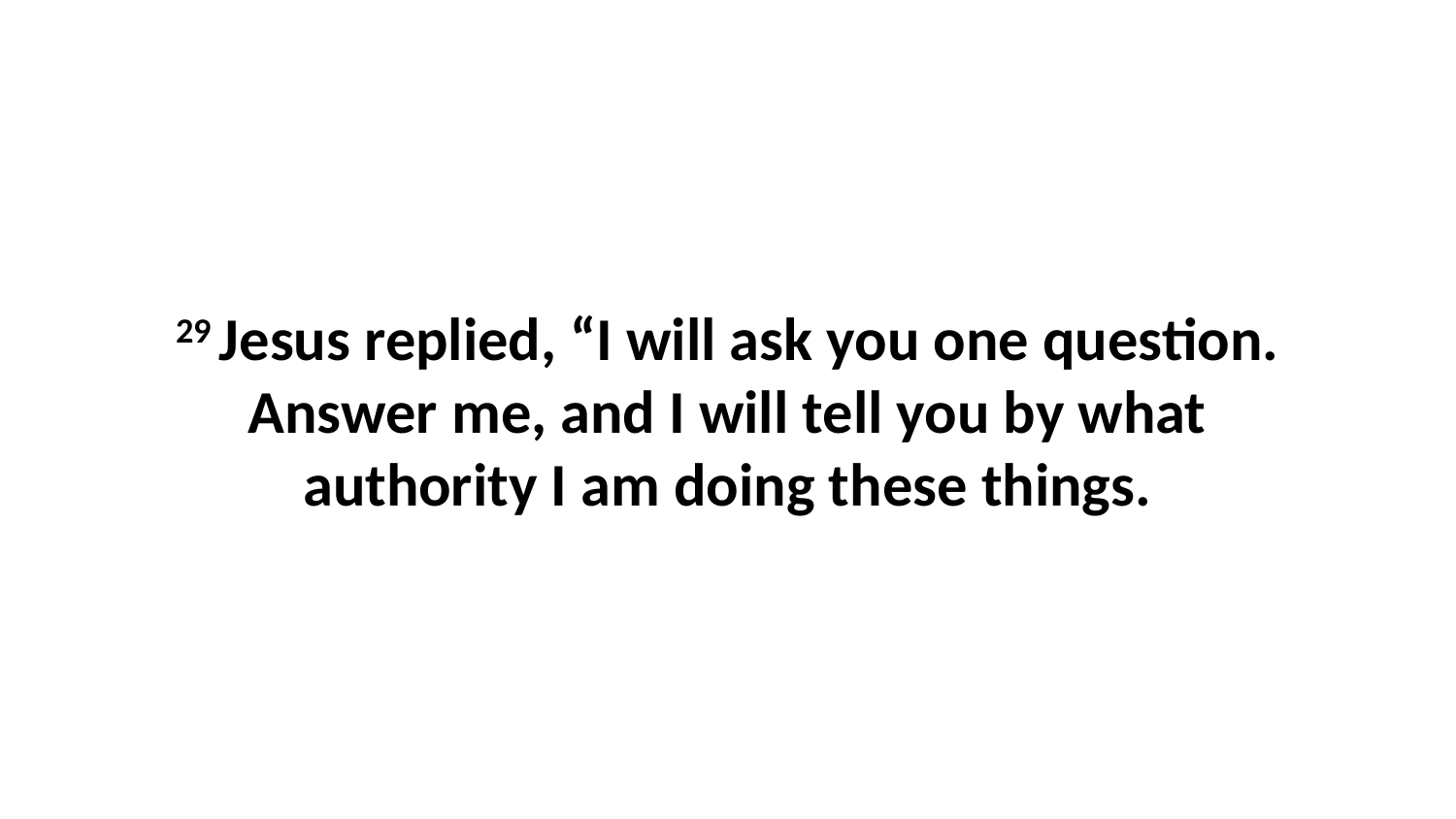

29 Jesus replied, “I will ask you one question. Answer me, and I will tell you by what authority I am doing these things.